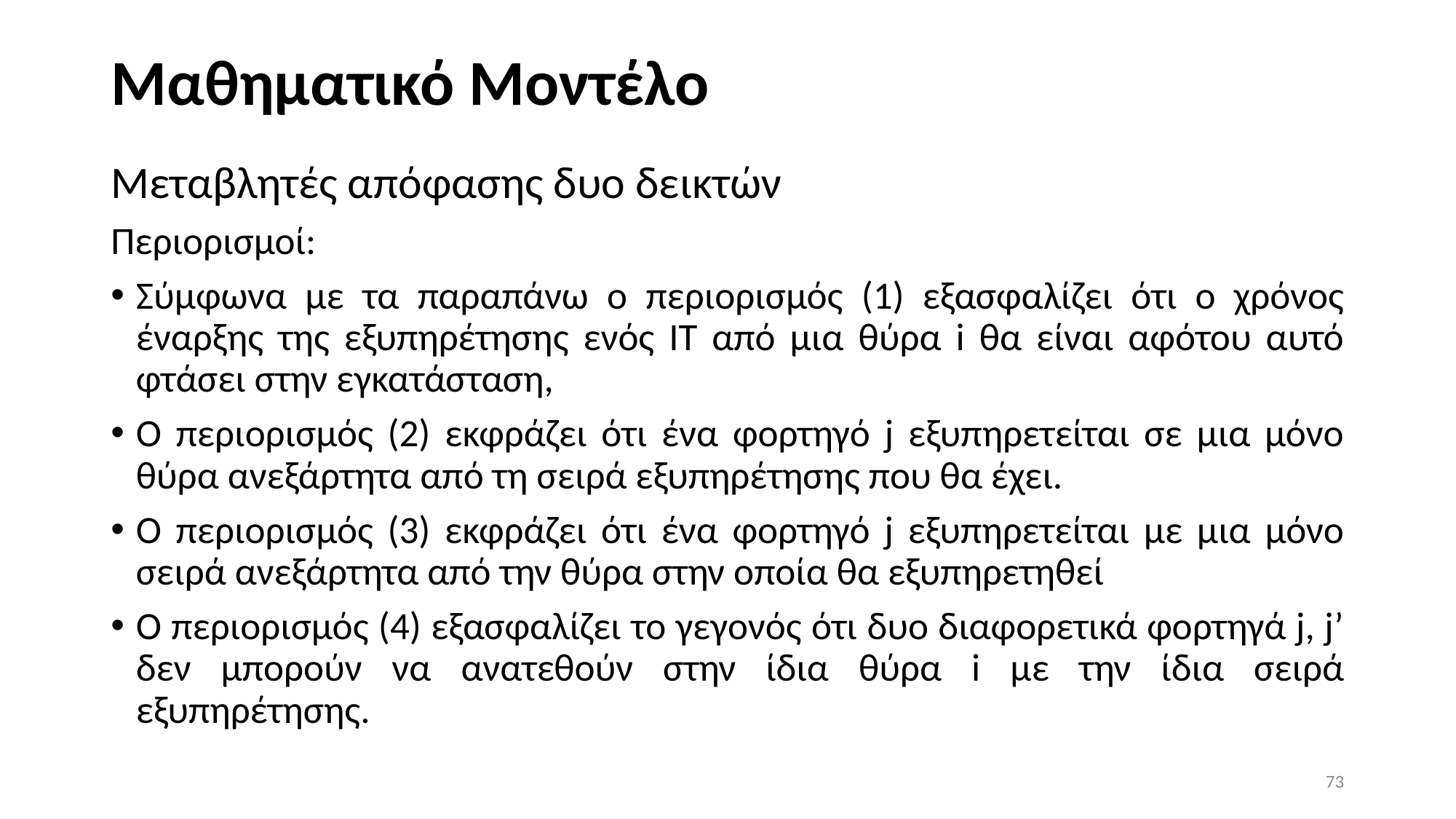

# Μαθηματικό Μοντέλο
Μεταβλητές απόφασης δυο δεικτών
Περιορισμοί:
Σύμφωνα με τα παραπάνω ο περιορισμός (1) εξασφαλίζει ότι ο χρόνος έναρξης της εξυπηρέτησης ενός IT από μια θύρα i θα είναι αφότου αυτό φτάσει στην εγκατάσταση,
Ο περιορισμός (2) εκφράζει ότι ένα φορτηγό j εξυπηρετείται σε μια μόνο θύρα ανεξάρτητα από τη σειρά εξυπηρέτησης που θα έχει.
Ο περιορισμός (3) εκφράζει ότι ένα φορτηγό j εξυπηρετείται με μια μόνο σειρά ανεξάρτητα από την θύρα στην οποία θα εξυπηρετηθεί
Ο περιορισμός (4) εξασφαλίζει το γεγονός ότι δυο διαφορετικά φορτηγά j, j’ δεν μπορούν να ανατεθούν στην ίδια θύρα i με την ίδια σειρά εξυπηρέτησης.

73